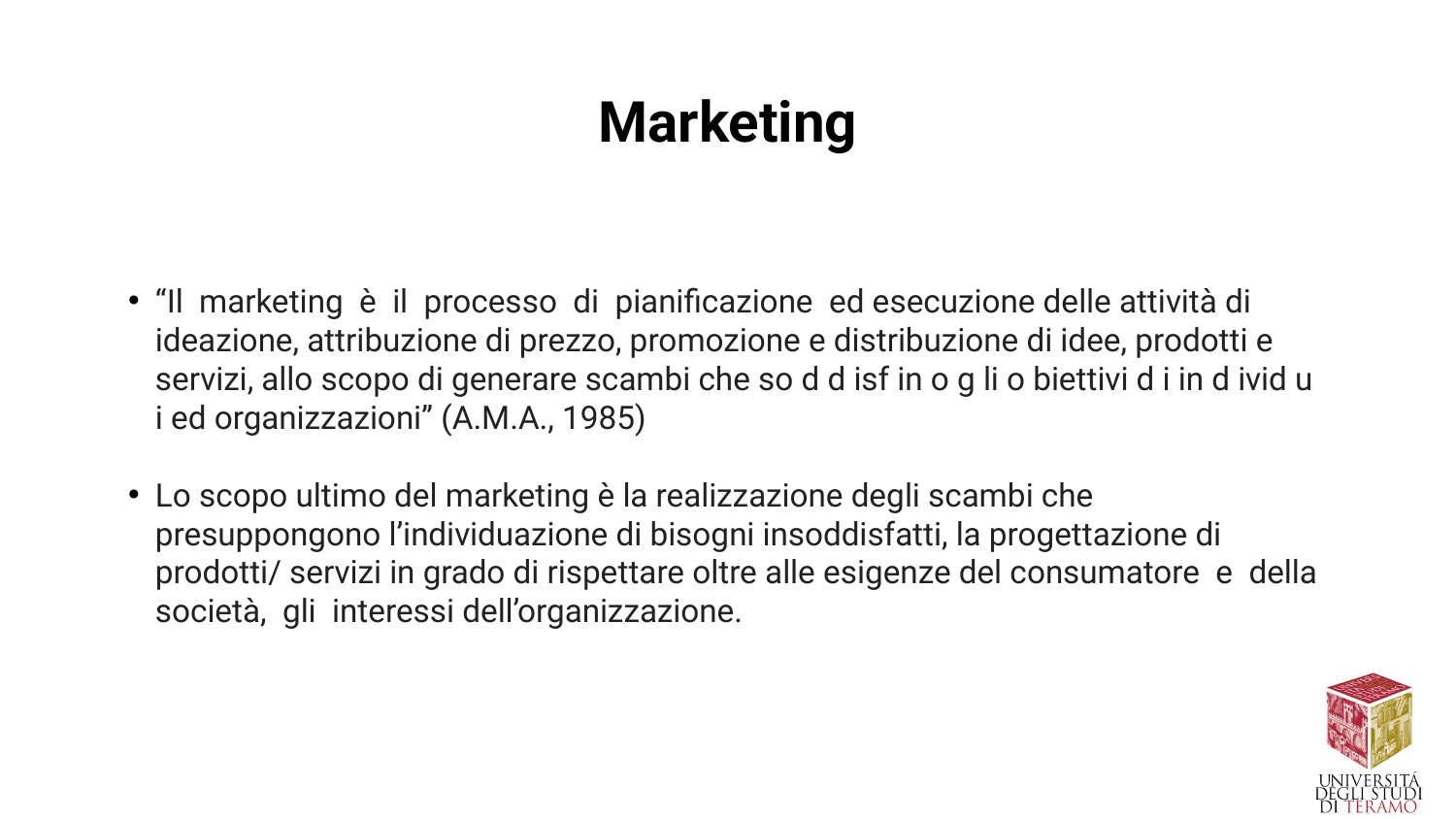

# Marketing

“Il  marketing  è  il  processo  di  pianificazione  ed esecuzione delle attività di ideazione, attribuzione di prezzo, promozione e distribuzione di idee, prodotti e servizi, allo scopo di generare scambi che so d d isf in o g li o biettivi d i in d ivid u i ed organizzazioni” (A.M.A., 1985)

Lo scopo ultimo del marketing è la realizzazione degli scambi che presuppongono l’individuazione di bisogni insoddisfatti, la progettazione di prodotti/ servizi in grado di rispettare oltre alle esigenze del consumatore  e  della  società,  gli  interessi dell’organizzazione.